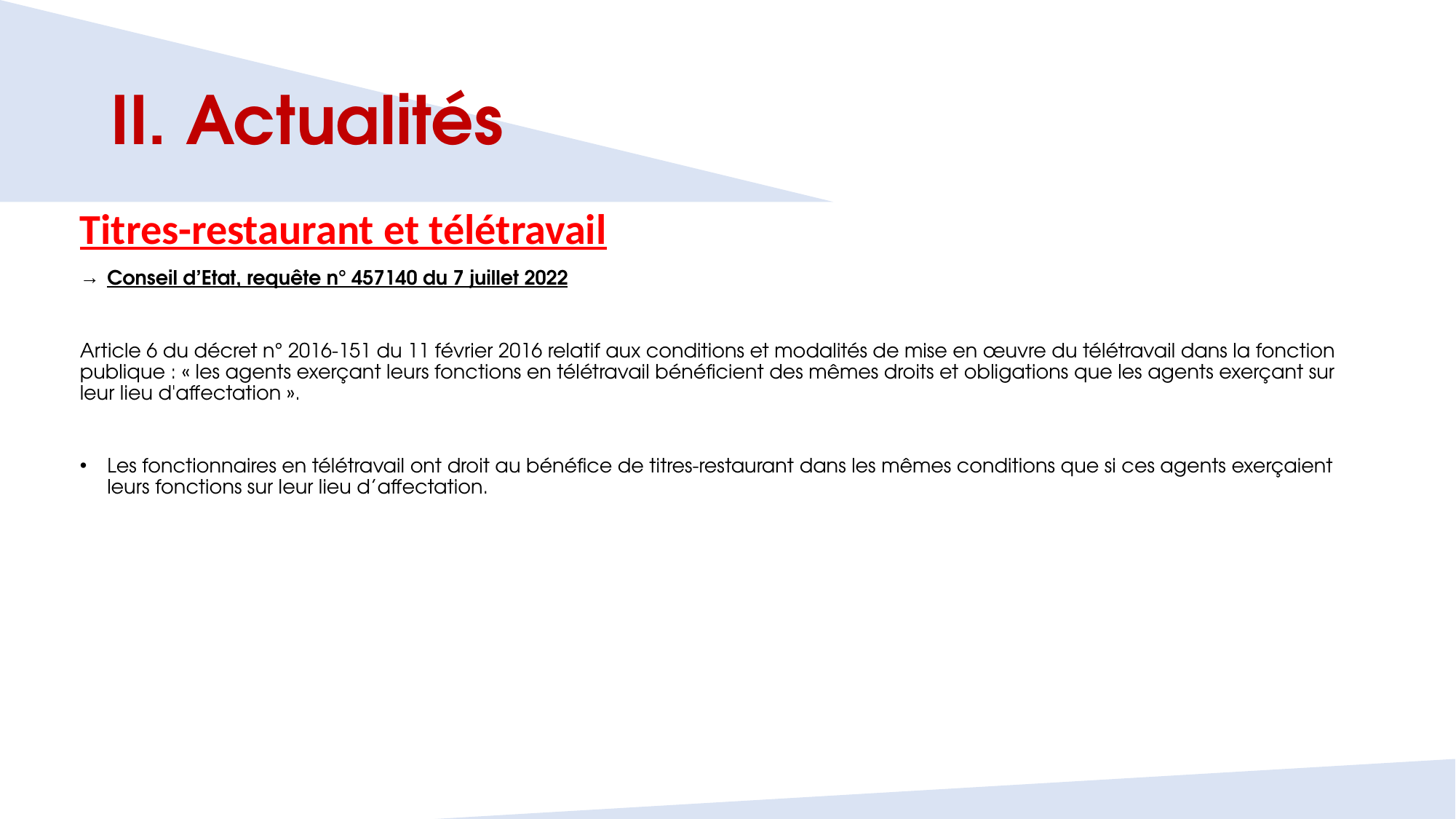

# II. Actualités
Titres-restaurant et télétravail
Conseil d’Etat, requête n° 457140 du 7 juillet 2022

Article 6 du décret n° 2016-151 du 11 février 2016 relatif aux conditions et modalités de mise en œuvre du télétravail dans la fonction publique : « les agents exerçant leurs fonctions en télétravail bénéficient des mêmes droits et obligations que les agents exerçant sur leur lieu d'affectation ».

Les fonctionnaires en télétravail ont droit au bénéfice de titres-restaurant dans les mêmes conditions que si ces agents exerçaient leurs fonctions sur leur lieu d’affectation.

26